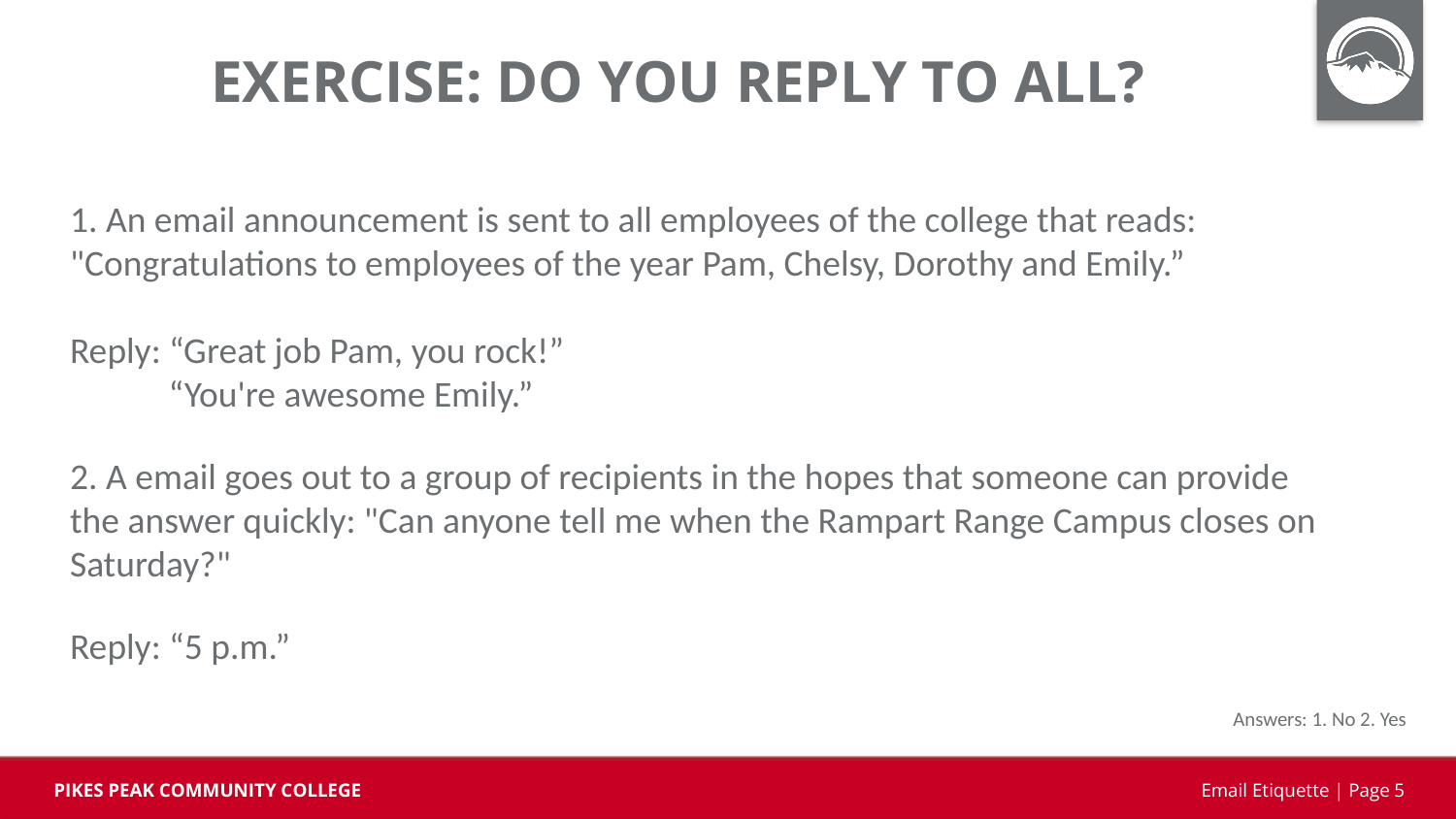

# Exercise: Do you Reply To All?

1. An email announcement is sent to all employees of the college that reads: "Congratulations to employees of the year Pam, Chelsy, Dorothy and Emily.”
Reply: “Great job Pam, you rock!”
            “You're awesome Emily.”

2. A email goes out to a group of recipients in the hopes that someone can provide the answer quickly: "Can anyone tell me when the Rampart Range Campus closes on  Saturday?"

Reply: “5 p.m.”
                       Answers: 1. No 2. Yes